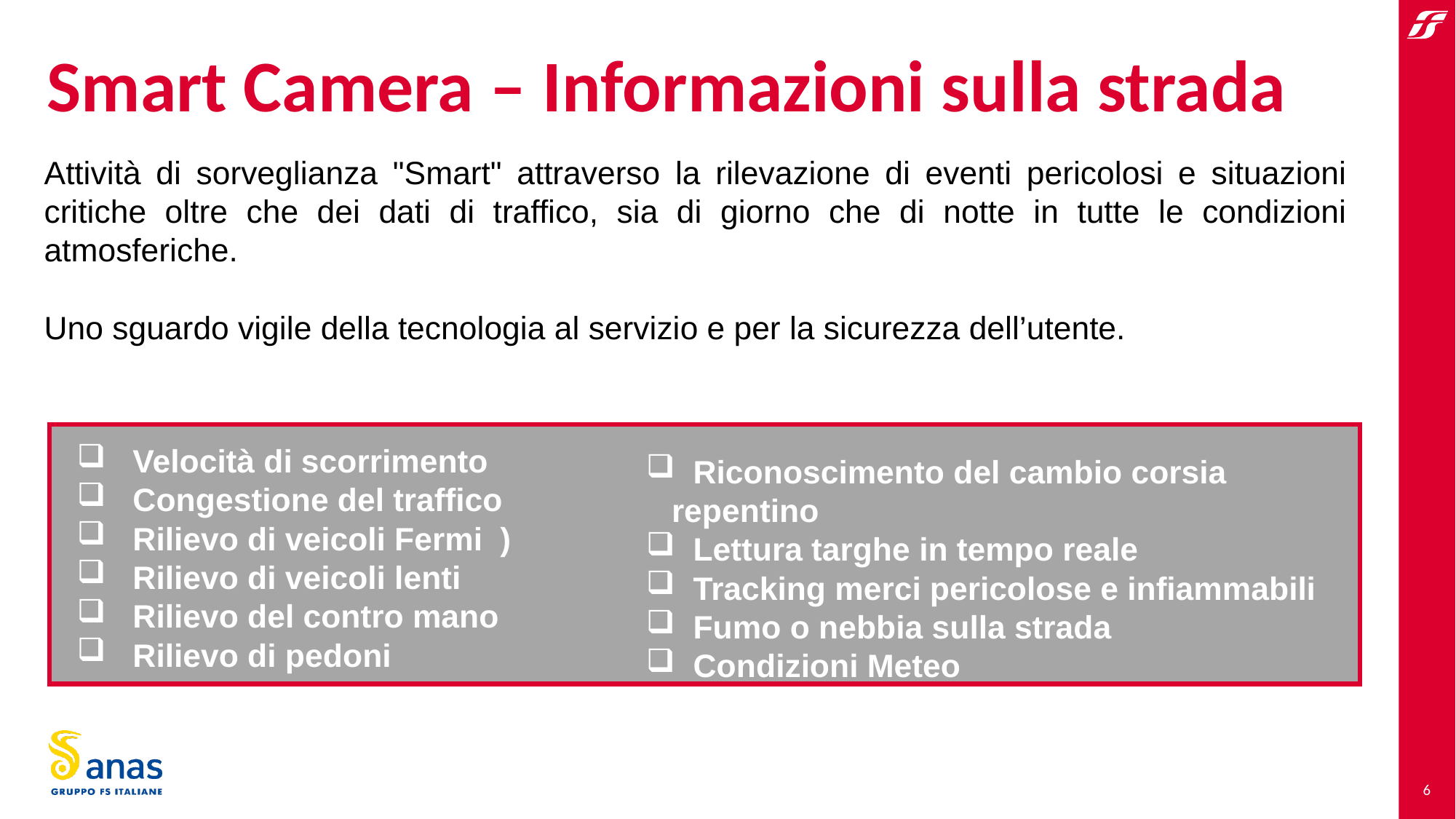

# Smart Camera – Informazioni sulla strada
Attività di sorveglianza "Smart" attraverso la rilevazione di eventi pericolosi e situazioni critiche oltre che dei dati di traffico, sia di giorno che di notte in tutte le condizioni atmosferiche.

Uno sguardo vigile della tecnologia al servizio e per la sicurezza dell’utente.

   Velocità di scorrimento
   Congestione del traffico
   Rilievo di veicoli Fermi  )
   Rilievo di veicoli lenti
   Rilievo del contro mano
   Rilievo di pedoni
  Riconoscimento del cambio corsia repentino
  Lettura targhe in tempo reale
  Tracking merci pericolose e infiammabili
  Fumo o nebbia sulla strada
  Condizioni Meteo